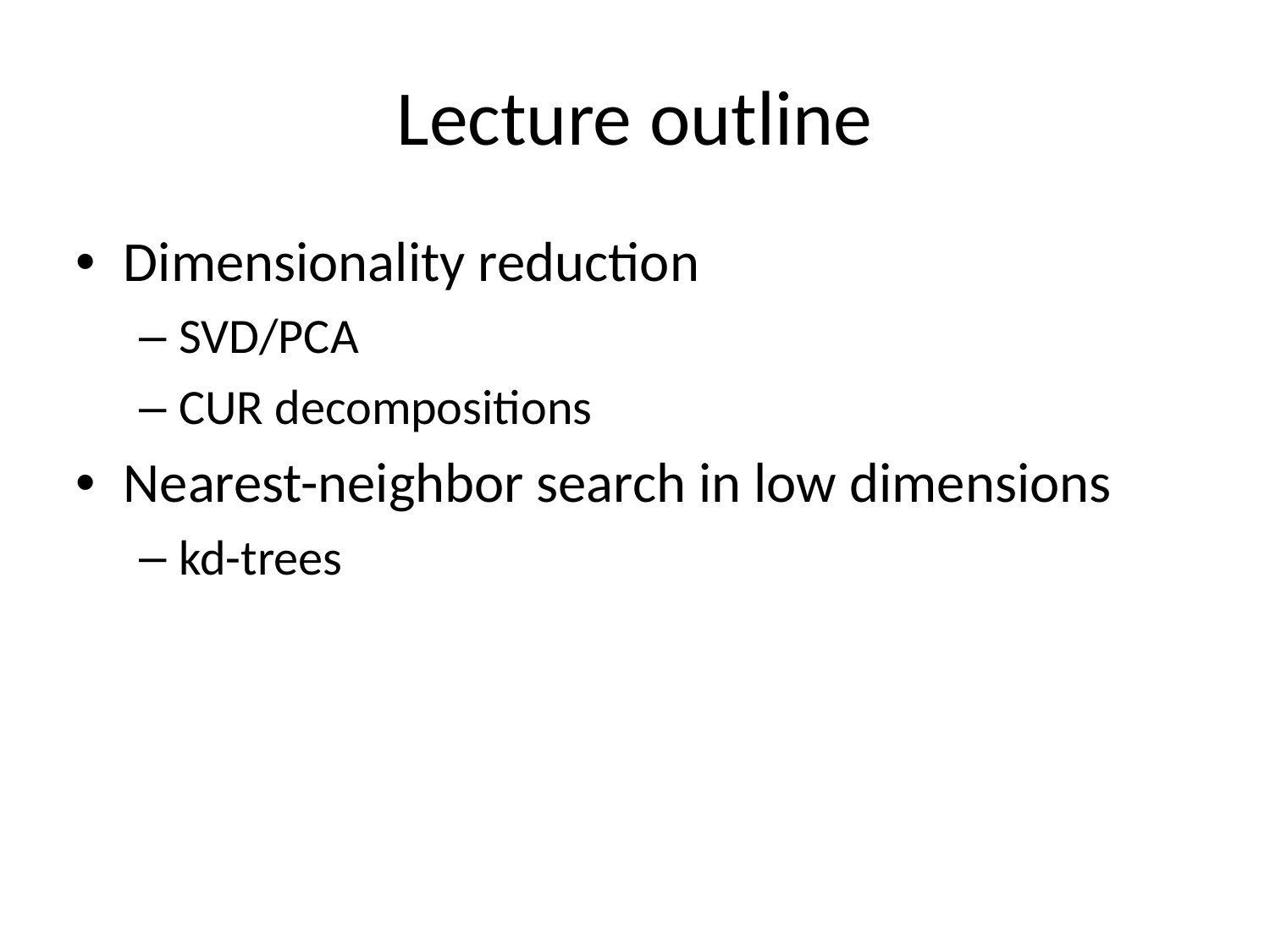

# Lecture outline
Dimensionality reduction
SVD/PCA
CUR decompositions
Nearest-neighbor search in low dimensions
kd-trees